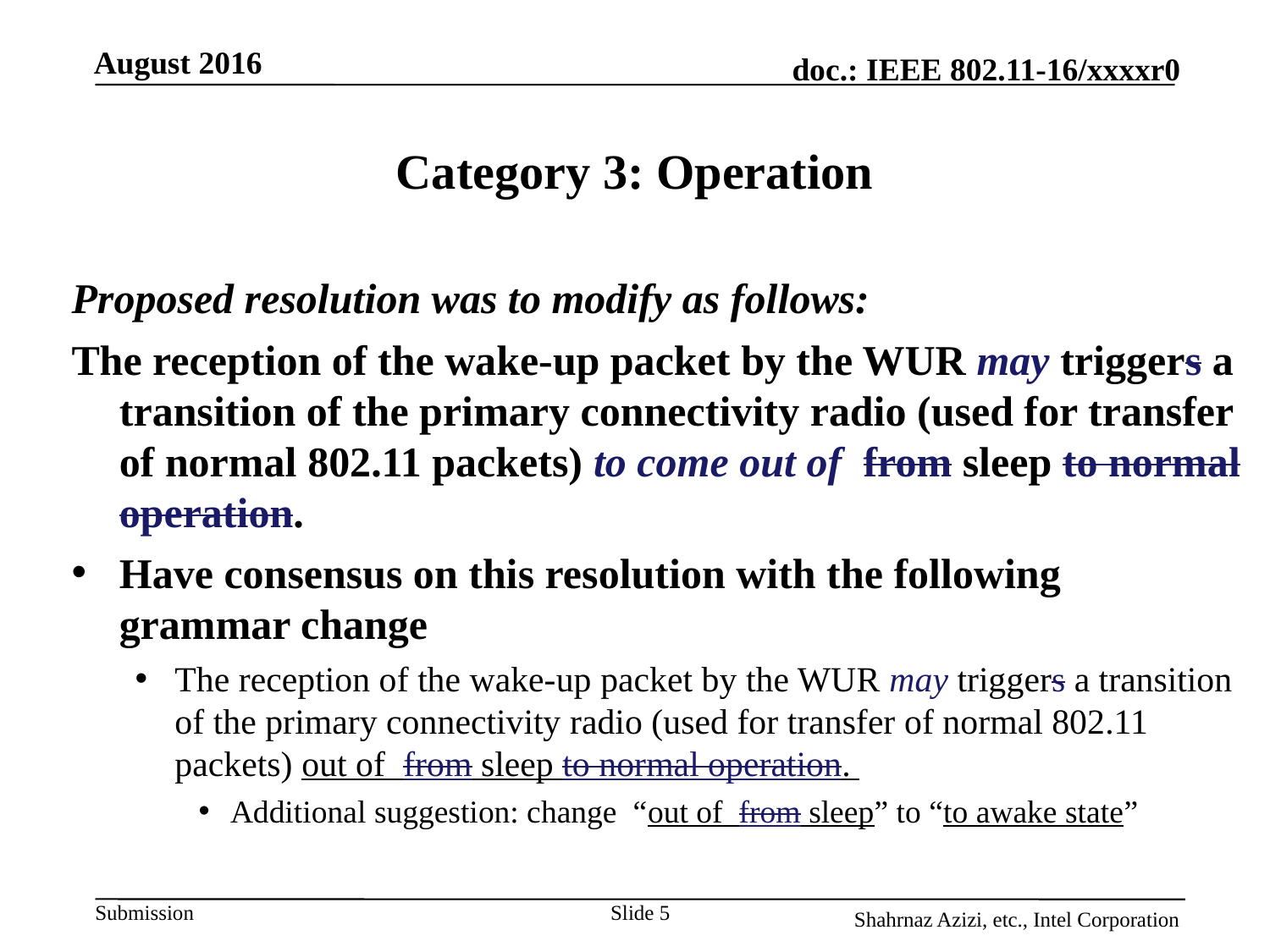

August 2016
# Category 3: Operation
Proposed resolution was to modify as follows:
The reception of the wake-up packet by the WUR may triggers a transition of the primary connectivity radio (used for transfer of normal 802.11 packets) to come out of  from sleep to normal operation.
Have consensus on this resolution with the following grammar change
The reception of the wake-up packet by the WUR may triggers a transition of the primary connectivity radio (used for transfer of normal 802.11 packets) out of  from sleep to normal operation.
Additional suggestion: change  “out of  from sleep” to “to awake state”

Slide 5
Shahrnaz Azizi, etc., Intel Corporation